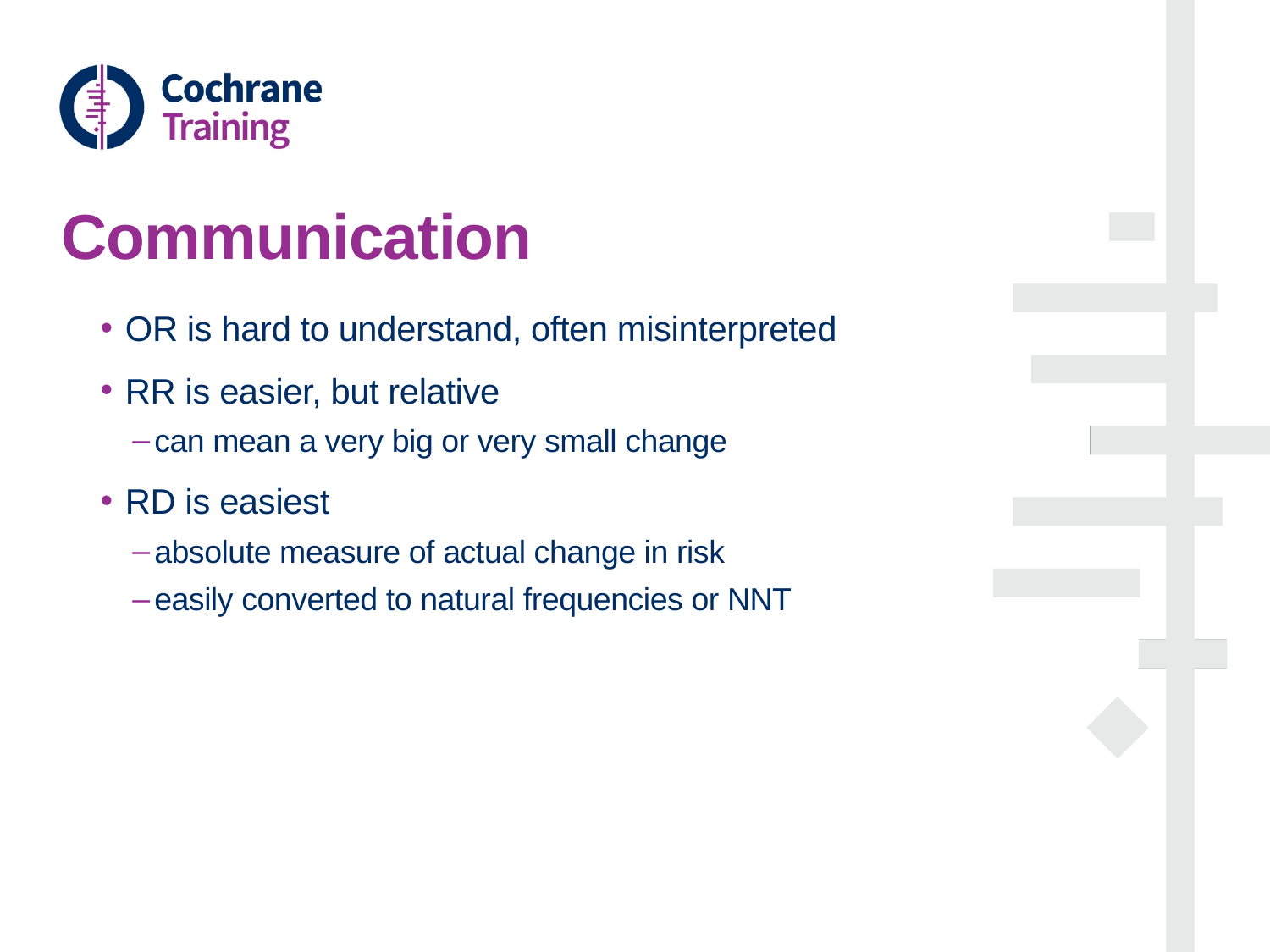

# Communication
OR is hard to understand, often misinterpreted
RR is easier, but relative
can mean a very big or very small change
RD is easiest
absolute measure of actual change in risk
easily converted to natural frequencies or NNT